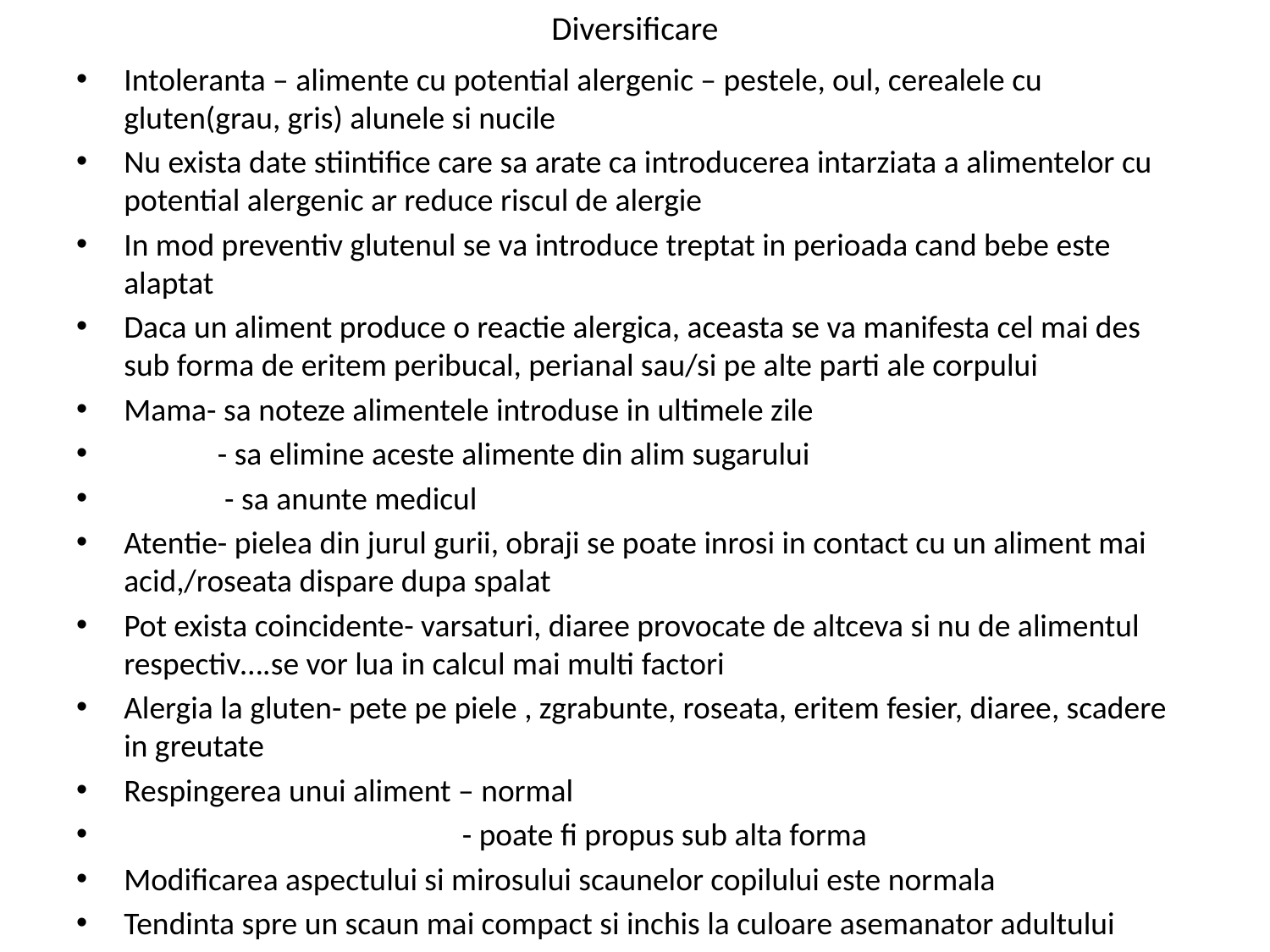

# Diversificare
Intoleranta – alimente cu potential alergenic – pestele, oul, cerealele cu gluten(grau, gris) alunele si nucile
Nu exista date stiintifice care sa arate ca introducerea intarziata a alimentelor cu potential alergenic ar reduce riscul de alergie
In mod preventiv glutenul se va introduce treptat in perioada cand bebe este alaptat
Daca un aliment produce o reactie alergica, aceasta se va manifesta cel mai des sub forma de eritem peribucal, perianal sau/si pe alte parti ale corpului
Mama- sa noteze alimentele introduse in ultimele zile
             - sa elimine aceste alimente din alim sugarului
              - sa anunte medicul
Atentie- pielea din jurul gurii, obraji se poate inrosi in contact cu un aliment mai acid,/roseata dispare dupa spalat
Pot exista coincidente- varsaturi, diaree provocate de altceva si nu de alimentul respectiv….se vor lua in calcul mai multi factori
Alergia la gluten- pete pe piele , zgrabunte, roseata, eritem fesier, diaree, scadere in greutate
Respingerea unui aliment – normal
                                               - poate fi propus sub alta forma
Modificarea aspectului si mirosului scaunelor copilului este normala
Tendinta spre un scaun mai compact si inchis la culoare asemanator adultului